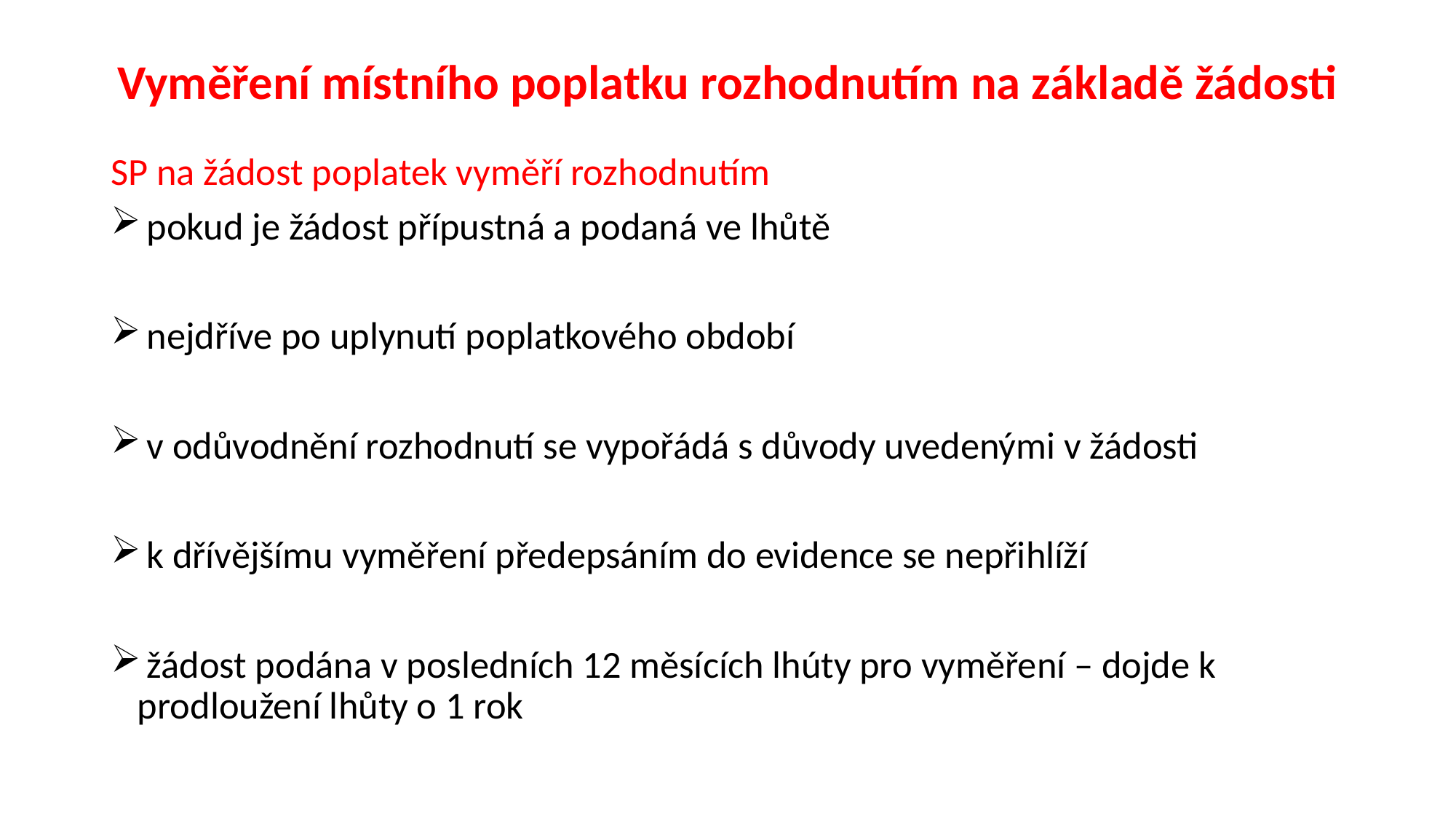

# Vyměření místního poplatku rozhodnutím na základě žádosti
SP na žádost poplatek vyměří rozhodnutím
 pokud je žádost přípustná a podaná ve lhůtě

 nejdříve po uplynutí poplatkového období

 v odůvodnění rozhodnutí se vypořádá s důvody uvedenými v žádosti

 k dřívějšímu vyměření předepsáním do evidence se nepřihlíží

 žádost podána v posledních 12 měsících lhúty pro vyměření – dojde k prodloužení lhůty o 1 rok